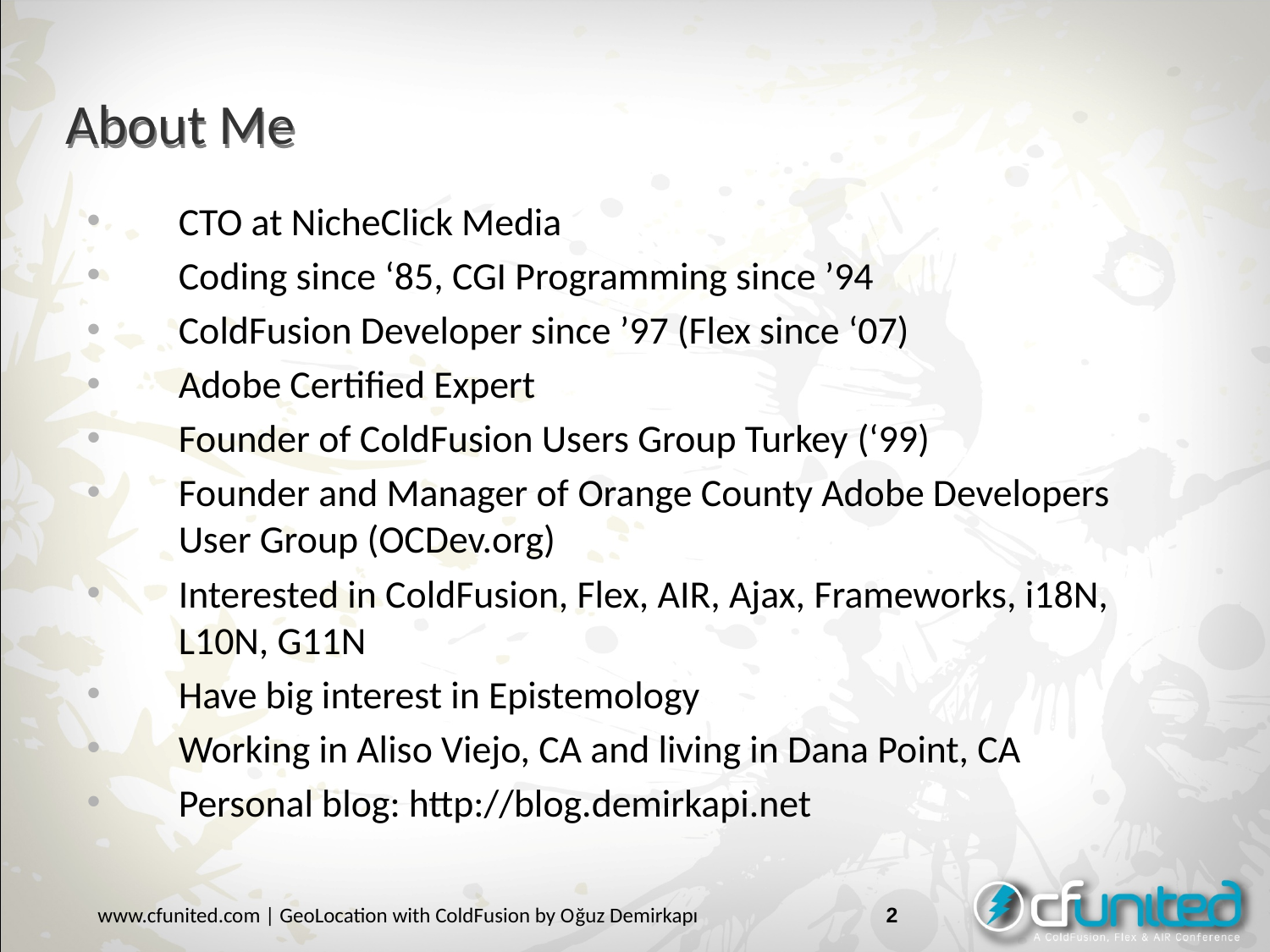

# About Me
CTO at NicheClick Media
Coding since ‘85, CGI Programming since ’94
ColdFusion Developer since ’97 (Flex since ‘07)
Adobe Certified Expert
Founder of ColdFusion Users Group Turkey (‘99)
Founder and Manager of Orange County Adobe Developers User Group (OCDev.org)
Interested in ColdFusion, Flex, AIR, Ajax, Frameworks, i18N, L10N, G11N
Have big interest in Epistemology
Working in Aliso Viejo, CA and living in Dana Point, CA
Personal blog: http://blog.demirkapi.net